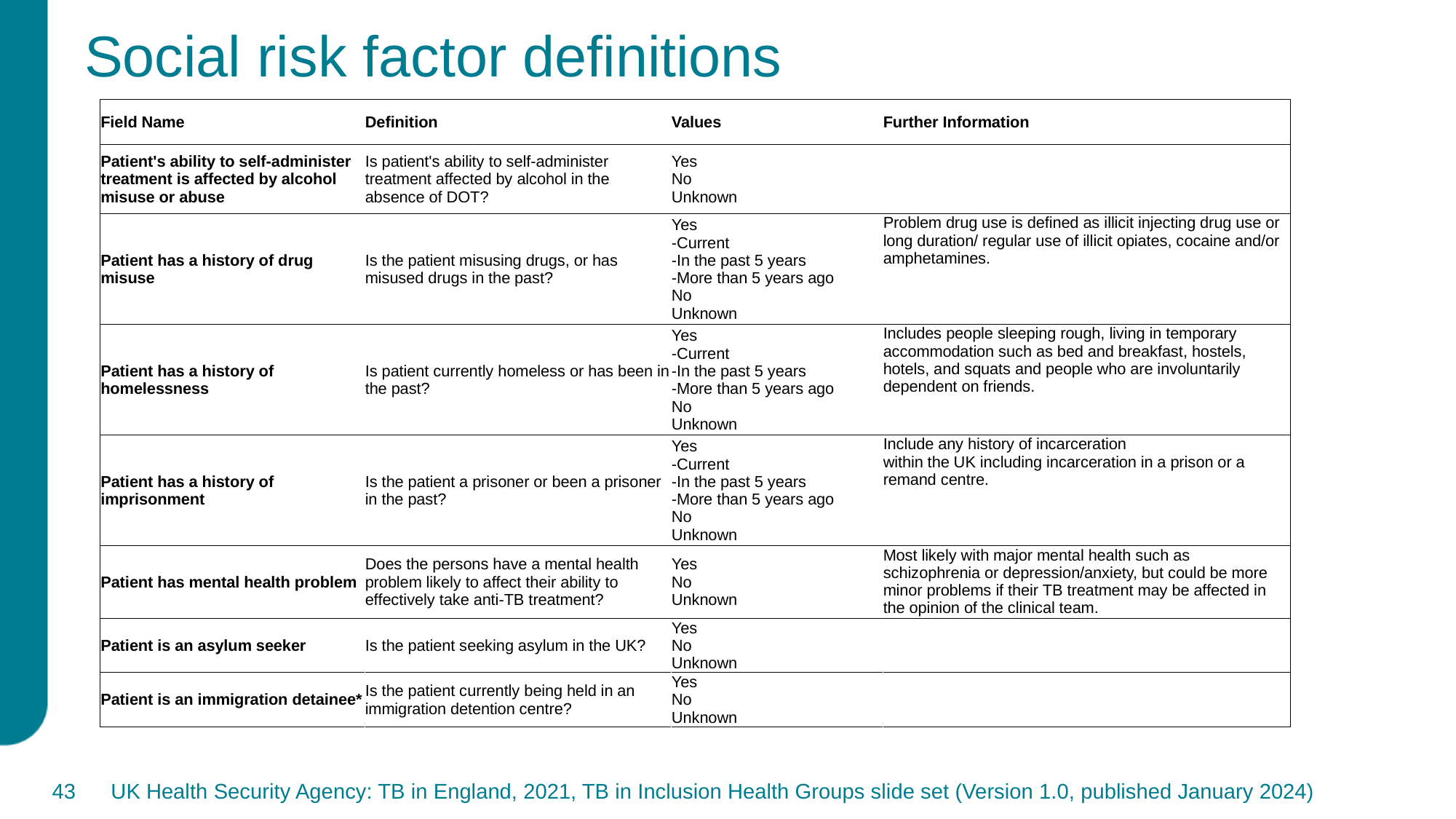

# Social risk factor definitions
| Field Name | Definition | Values | Further Information |
| --- | --- | --- | --- |
| Patient's ability to self-administer treatment is affected by alcohol misuse or abuse | Is patient's ability to self-administer treatment affected by alcohol in the absence of DOT? | Yes No Unknown |  |
| Patient has a history of drug misuse | Is the patient misusing drugs, or has misused drugs in the past? | Yes -Current -In the past 5 years -More than 5 years ago No Unknown | Problem drug use is defined as illicit injecting drug use or long duration/ regular use of illicit opiates, cocaine and/or amphetamines. |
| Patient has a history of homelessness | Is patient currently homeless or has been in the past? | Yes -Current -In the past 5 years -More than 5 years ago No Unknown | Includes people sleeping rough, living in temporary accommodation such as bed and breakfast, hostels, hotels, and squats and people who are involuntarily dependent on friends. |
| Patient has a history of imprisonment | Is the patient a prisoner or been a prisoner in the past? | Yes -Current -In the past 5 years -More than 5 years ago No Unknown | Include any history of incarceration within the UK including incarceration in a prison or a remand centre. |
| Patient has mental health problem | Does the persons have a mental health problem likely to affect their ability to effectively take anti-TB treatment? | Yes No Unknown | Most likely with major mental health such as schizophrenia or depression/anxiety, but could be more minor problems if their TB treatment may be affected in the opinion of the clinical team. |
| Patient is an asylum seeker | Is the patient seeking asylum in the UK? | Yes No Unknown |  |
| Patient is an immigration detainee\* | Is the patient currently being held in an immigration detention centre? | Yes No Unknown |  |
43
UK Health Security Agency: TB in England, 2021, TB in Inclusion Health Groups slide set (Version 1.0, published January 2024)